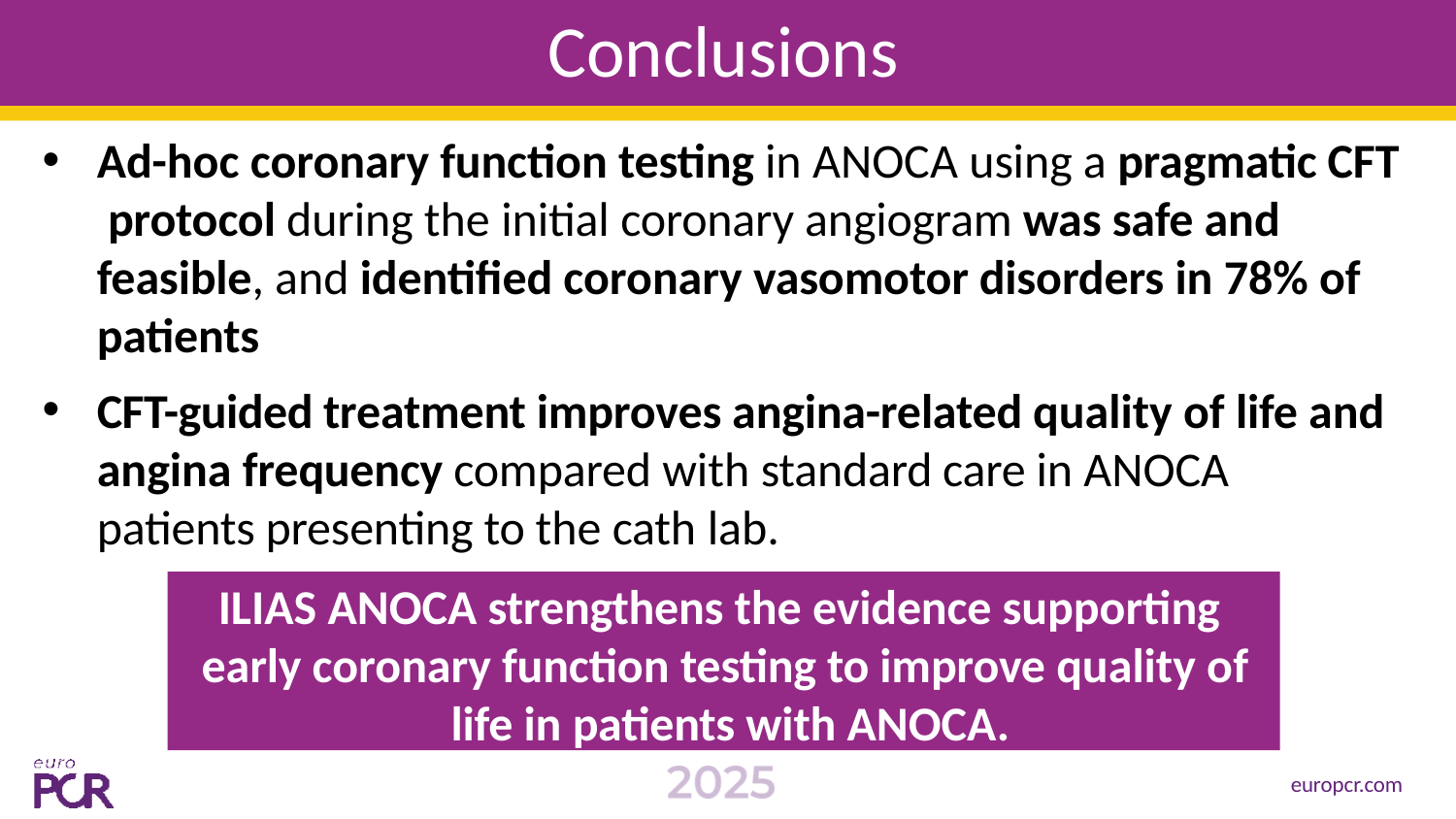

# Conclusions
Ad-hoc coronary function testing in ANOCA using a pragmatic CFT  protocol during the initial coronary angiogram was safe and  feasible, and identified coronary vasomotor disorders in 78% of  patients
CFT-guided treatment improves angina-related quality of life and  angina frequency compared with standard care in ANOCA  patients presenting to the cath lab.
ILIAS ANOCA strengthens the evidence supporting  early coronary function testing to improve quality of  life in patients with ANOCA.
europcr.com